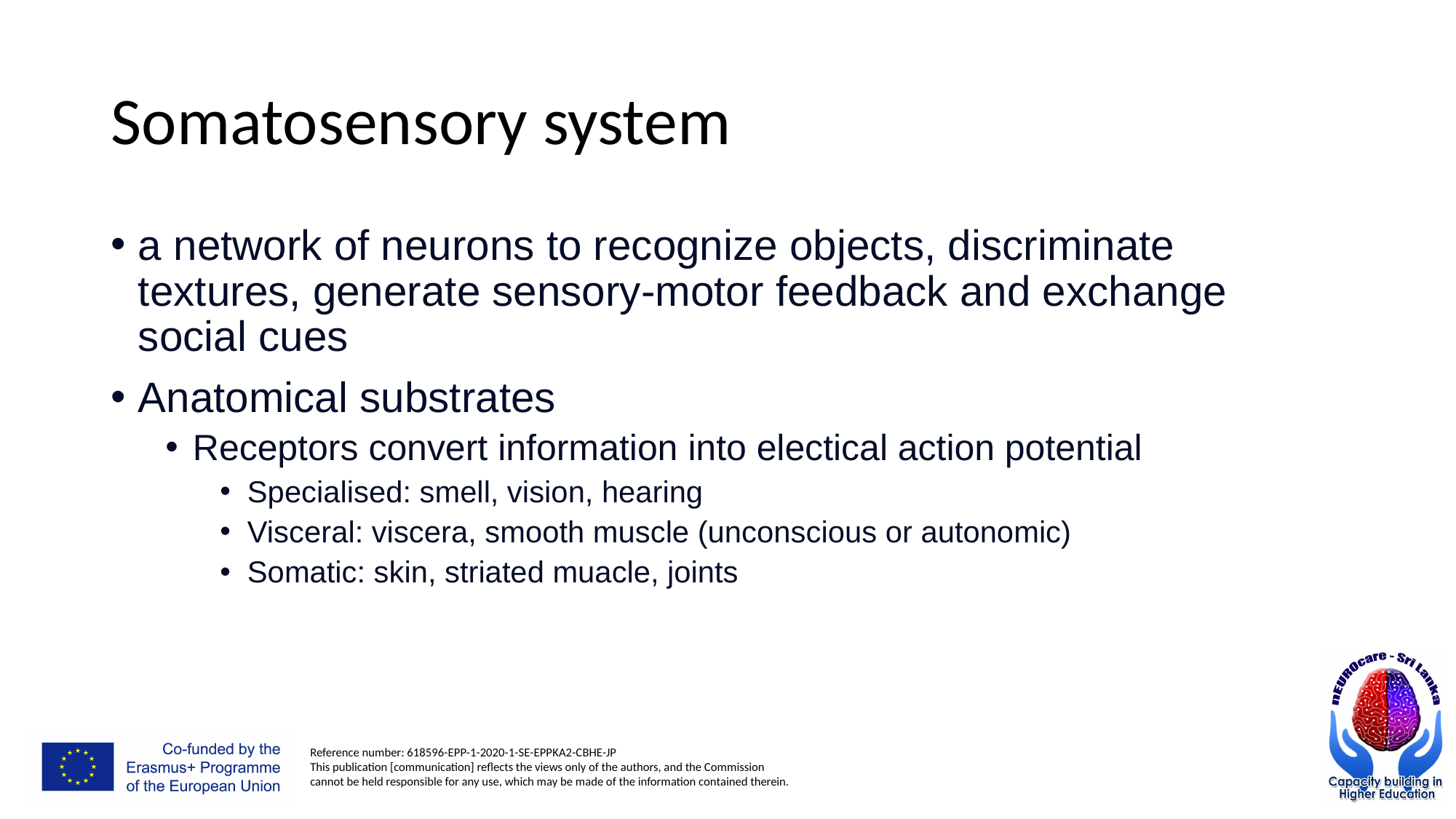

# Somatosensory system
a network of neurons to recognize objects, discriminate textures, generate sensory-motor feedback and exchange social cues
Anatomical substrates
Receptors convert information into electical action potential
Specialised: smell, vision, hearing
Visceral: viscera, smooth muscle (unconscious or autonomic)
Somatic: skin, striated muacle, joints